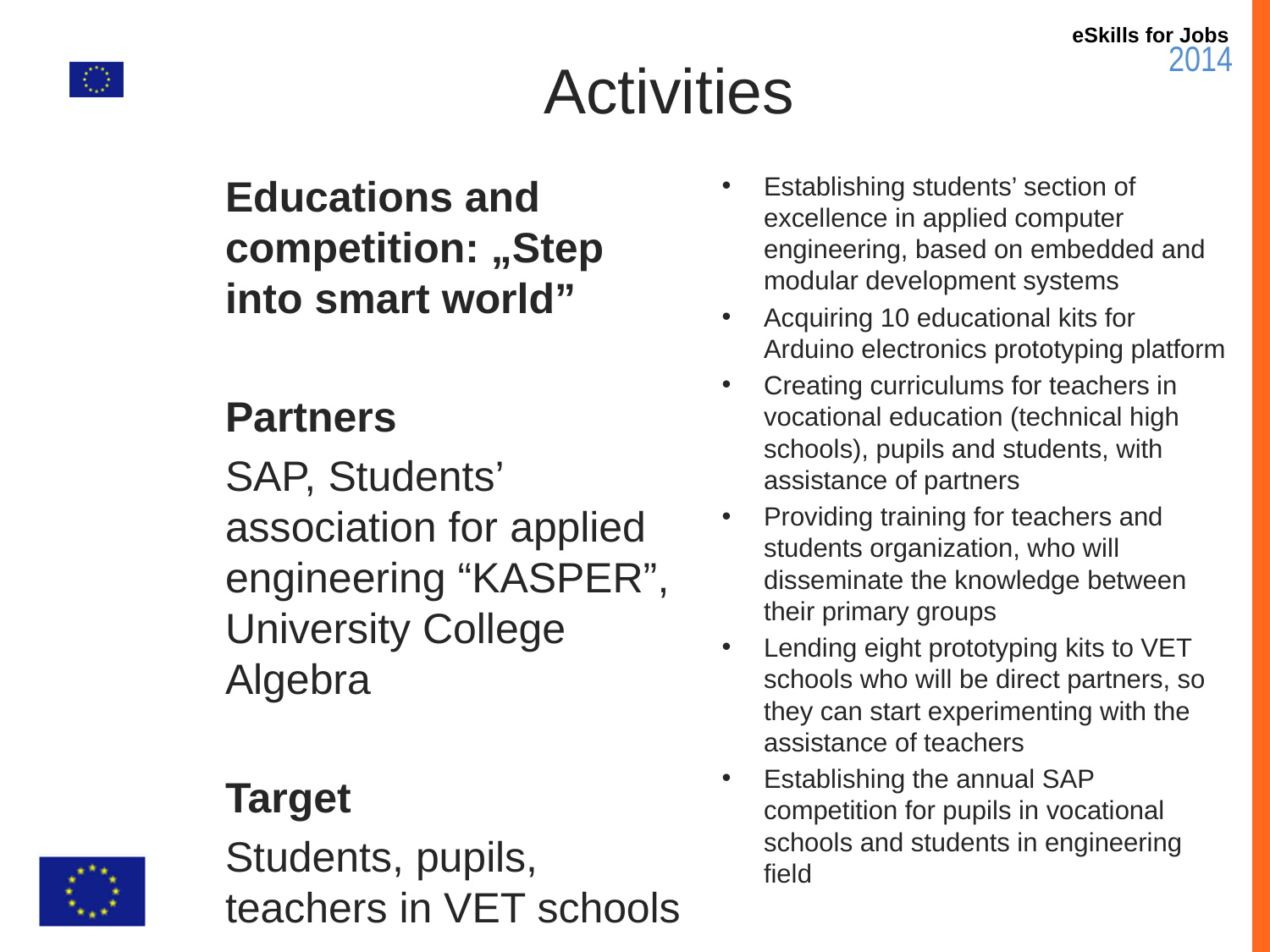

# Activities
Educations and competition: „Step into smart world”

Partners
SAP, Students’ association for applied engineering “KASPER”, University College Algebra

Target
Students, pupils, teachers in VET schools
Establishing students’ section of excellence in applied computer engineering, based on embedded and modular development systems
Acquiring 10 educational kits for Arduino electronics prototyping platform
Creating curriculums for teachers in vocational education (technical high schools), pupils and students, with assistance of partners
Providing training for teachers and students organization, who will disseminate the knowledge between their primary groups
Lending eight prototyping kits to VET schools who will be direct partners, so they can start experimenting with the assistance of teachers
Establishing the annual SAP competition for pupils in vocational schools and students in engineering field